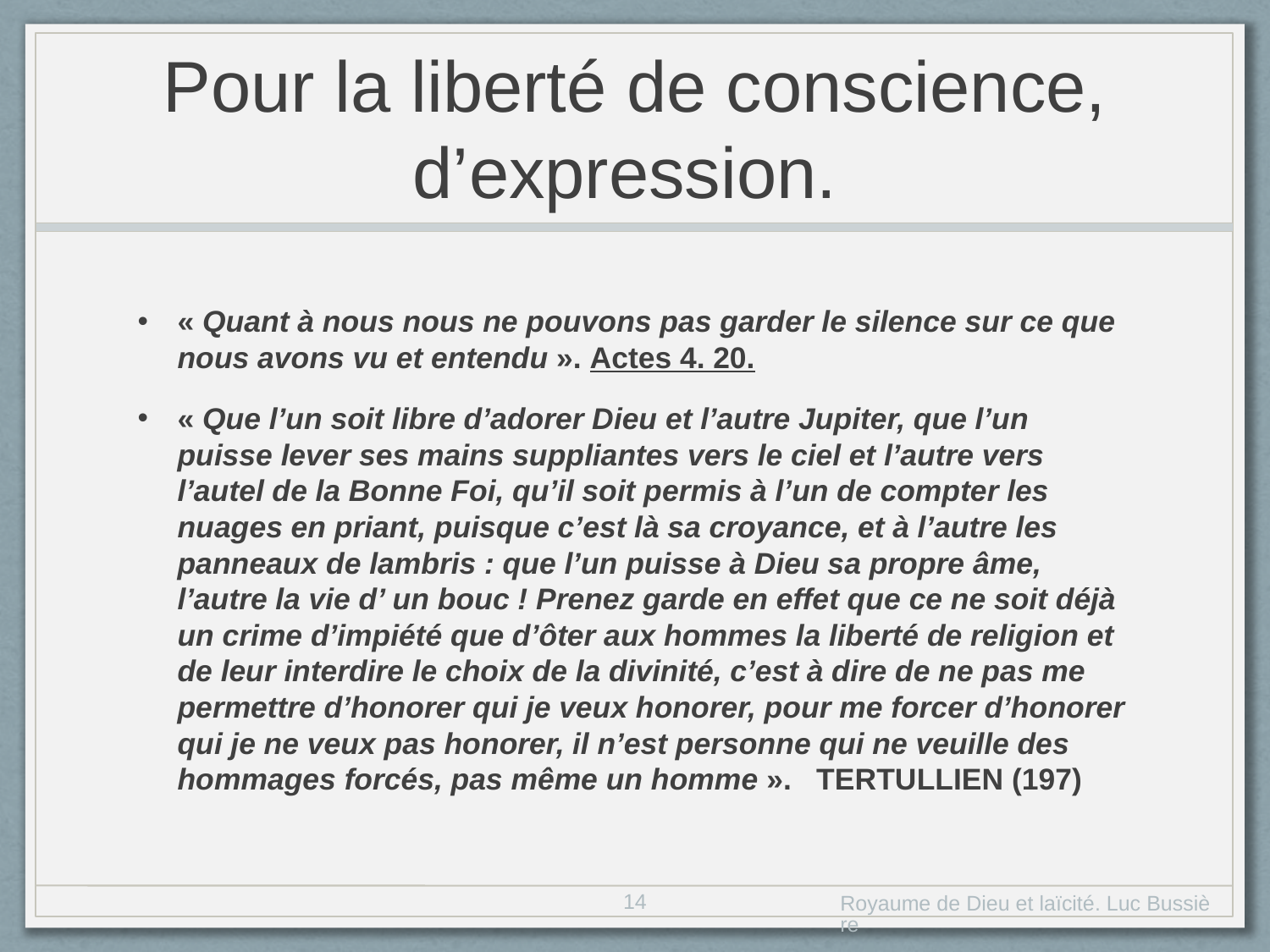

# Pour la liberté de conscience, d’expression.
« Quant à nous nous ne pouvons pas garder le silence sur ce que nous avons vu et entendu ». Actes 4. 20.
« Que l’un soit libre d’adorer Dieu et l’autre Jupiter, que l’un puisse lever ses mains suppliantes vers le ciel et l’autre vers l’autel de la Bonne Foi, qu’il soit permis à l’un de compter les nuages en priant, puisque c’est là sa croyance, et à l’autre les panneaux de lambris : que l’un puisse à Dieu sa propre âme, l’autre la vie d’ un bouc ! Prenez garde en effet que ce ne soit déjà un crime d’impiété que d’ôter aux hommes la liberté de religion et de leur interdire le choix de la divinité, c’est à dire de ne pas me permettre d’honorer qui je veux honorer, pour me forcer d’honorer qui je ne veux pas honorer, il n’est personne qui ne veuille des hommages forcés, pas même un homme ».   TERTULLIEN (197)

14
Royaume de Dieu et laïcité. Luc Bussière